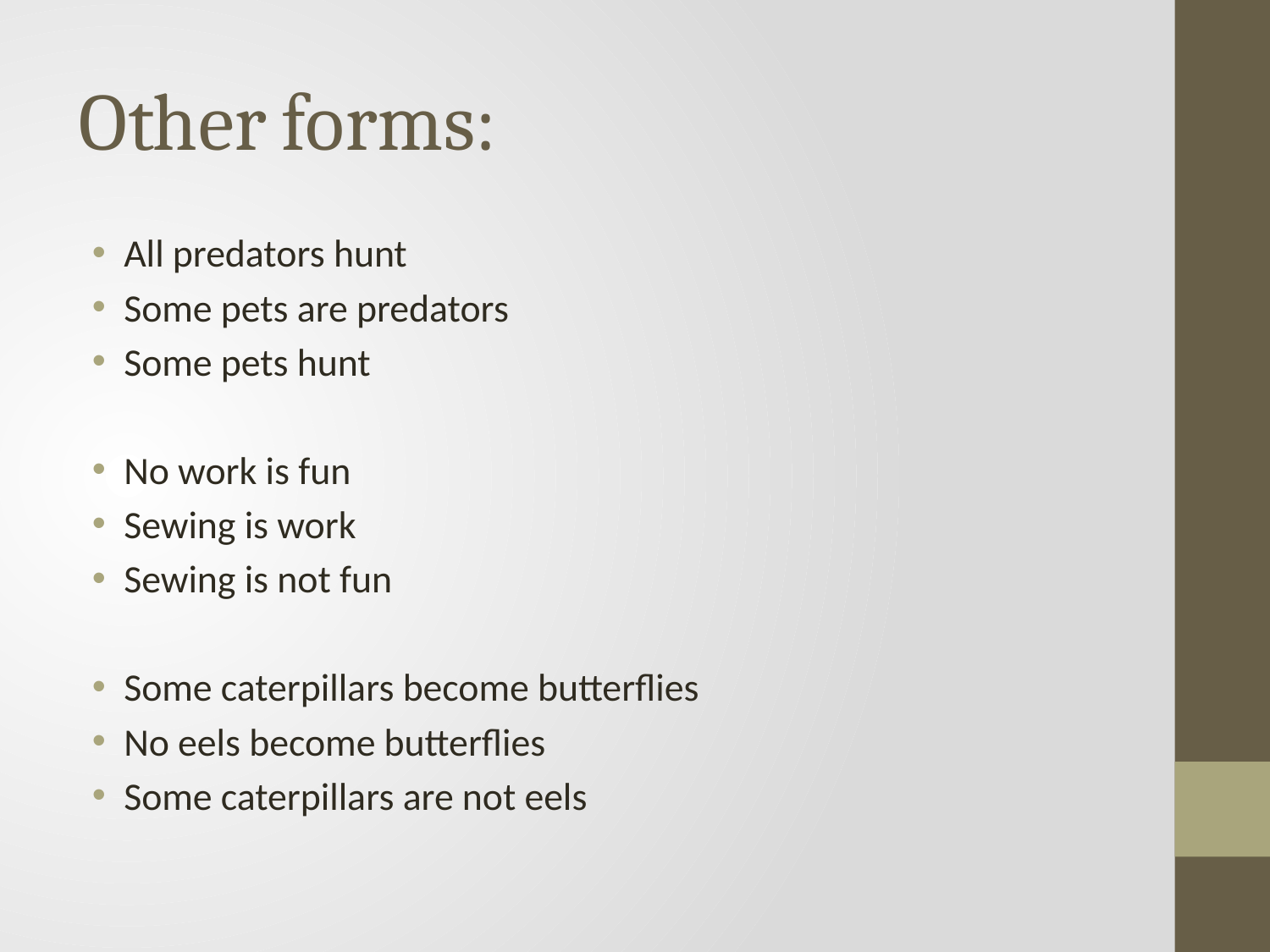

# Other forms:
All predators hunt
Some pets are predators
Some pets hunt

No work is fun
Sewing is work
Sewing is not fun

Some caterpillars become butterflies
No eels become butterflies
Some caterpillars are not eels